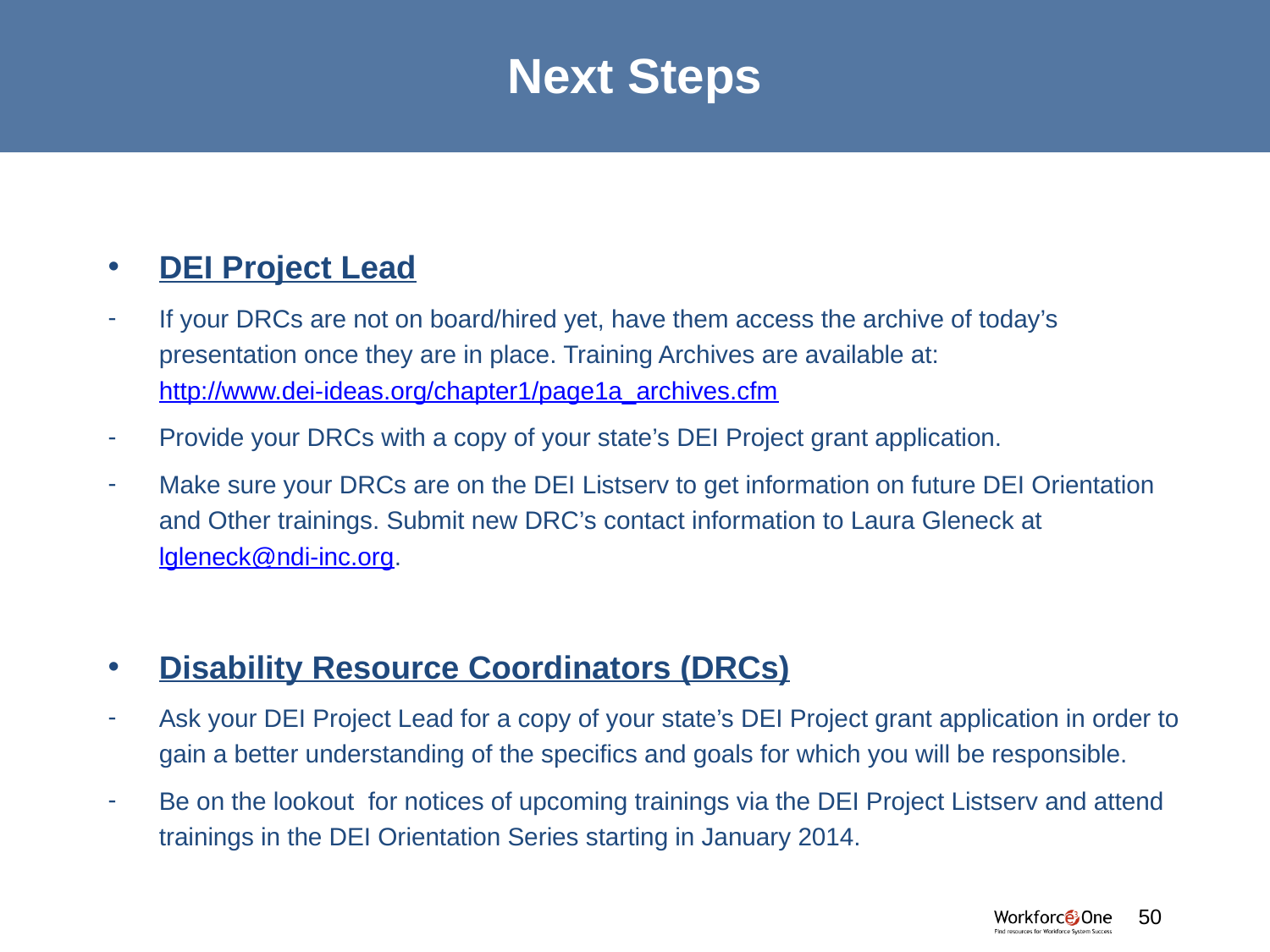

# Next Steps
DEI Project Lead
If your DRCs are not on board/hired yet, have them access the archive of today’s presentation once they are in place. Training Archives are available at: http://www.dei-ideas.org/chapter1/page1a_archives.cfm
Provide your DRCs with a copy of your state’s DEI Project grant application.
Make sure your DRCs are on the DEI Listserv to get information on future DEI Orientation and Other trainings. Submit new DRC’s contact information to Laura Gleneck at lgleneck@ndi-inc.org.

Disability Resource Coordinators (DRCs)
Ask your DEI Project Lead for a copy of your state’s DEI Project grant application in order to gain a better understanding of the specifics and goals for which you will be responsible.
Be on the lookout  for notices of upcoming trainings via the DEI Project Listserv and attend trainings in the DEI Orientation Series starting in January 2014.

#
50